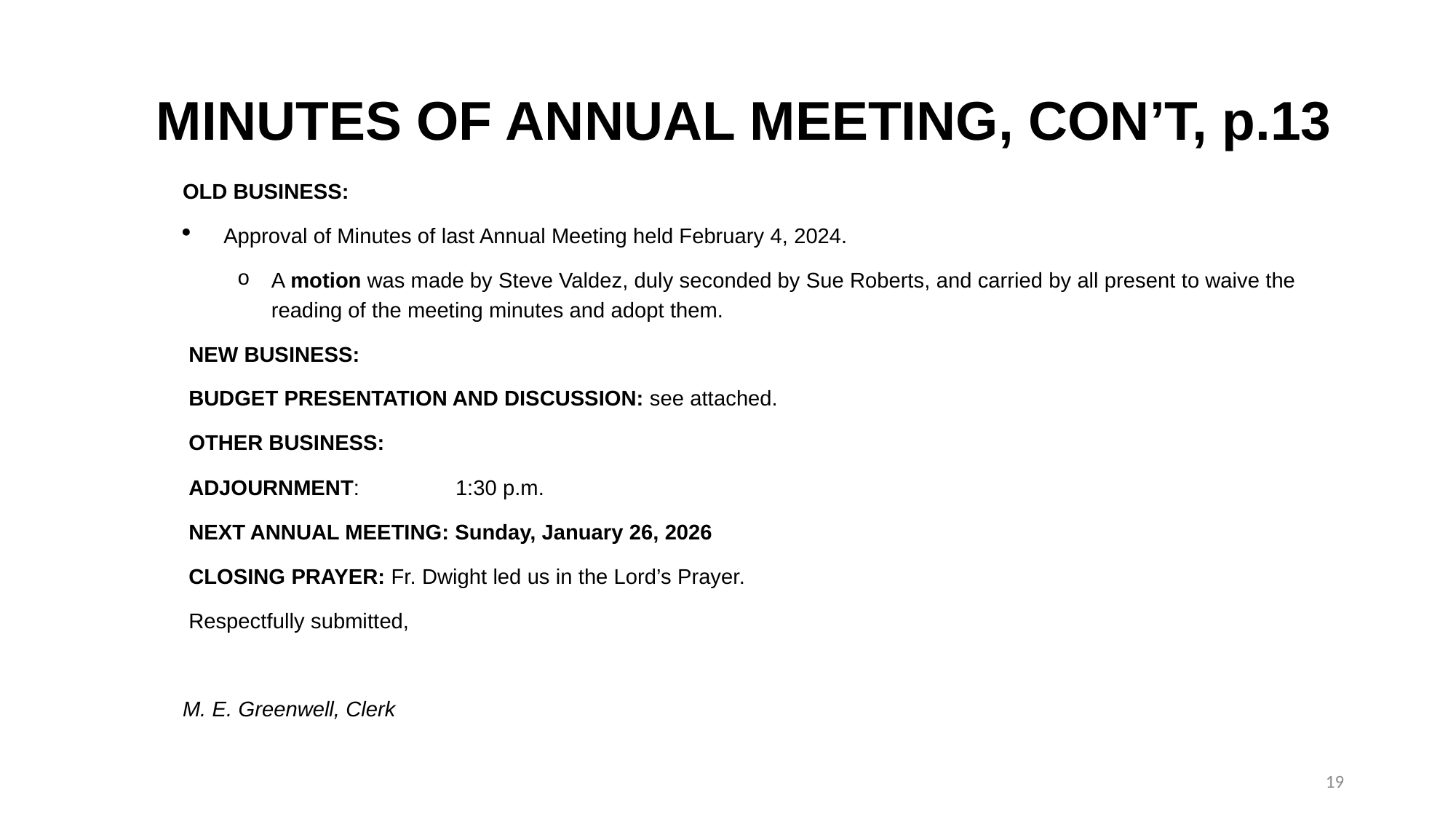

# MINUTES OF ANNUAL MEETING, CON’T, p.13
OLD BUSINESS:
Approval of Minutes of last Annual Meeting held February 4, 2024.
A motion was made by Steve Valdez, duly seconded by Sue Roberts, and carried by all present to waive the reading of the meeting minutes and adopt them.
 NEW BUSINESS:
 BUDGET PRESENTATION AND DISCUSSION: see attached.
 OTHER BUSINESS:
 ADJOURNMENT:	1:30 p.m.
 NEXT ANNUAL MEETING: Sunday, January 26, 2026
 CLOSING PRAYER: Fr. Dwight led us in the Lord’s Prayer.
 Respectfully submitted,

M. E. Greenwell, Clerk
19